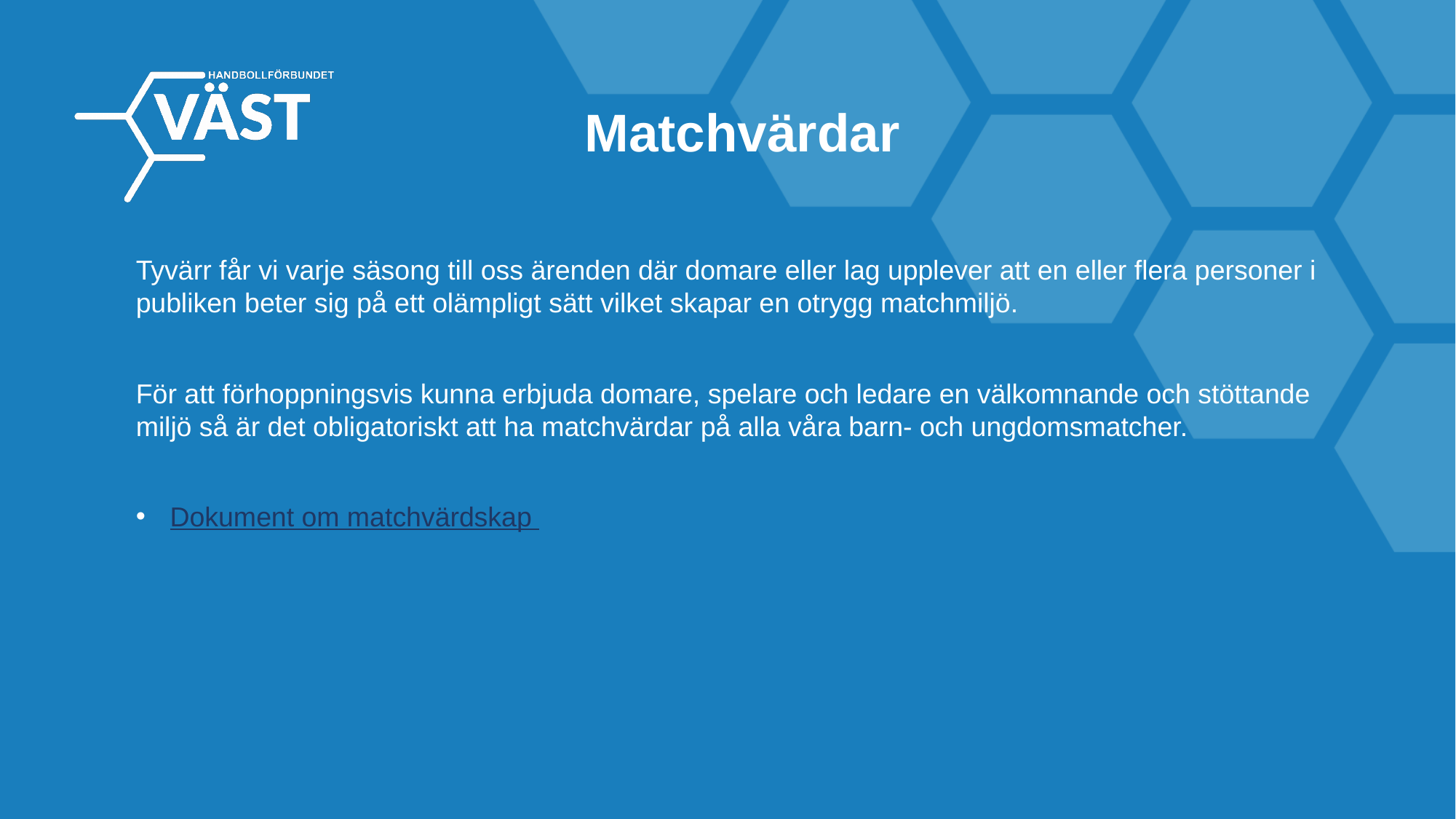

Matchvärdar
Tyvärr får vi varje säsong till oss ärenden där domare eller lag upplever att en eller flera personer i publiken beter sig på ett olämpligt sätt vilket skapar en otrygg matchmiljö.
För att förhoppningsvis kunna erbjuda domare, spelare och ledare en välkomnande och stöttande miljö så är det obligatoriskt att ha matchvärdar på alla våra barn- och ungdomsmatcher.
Dokument om matchvärdskap